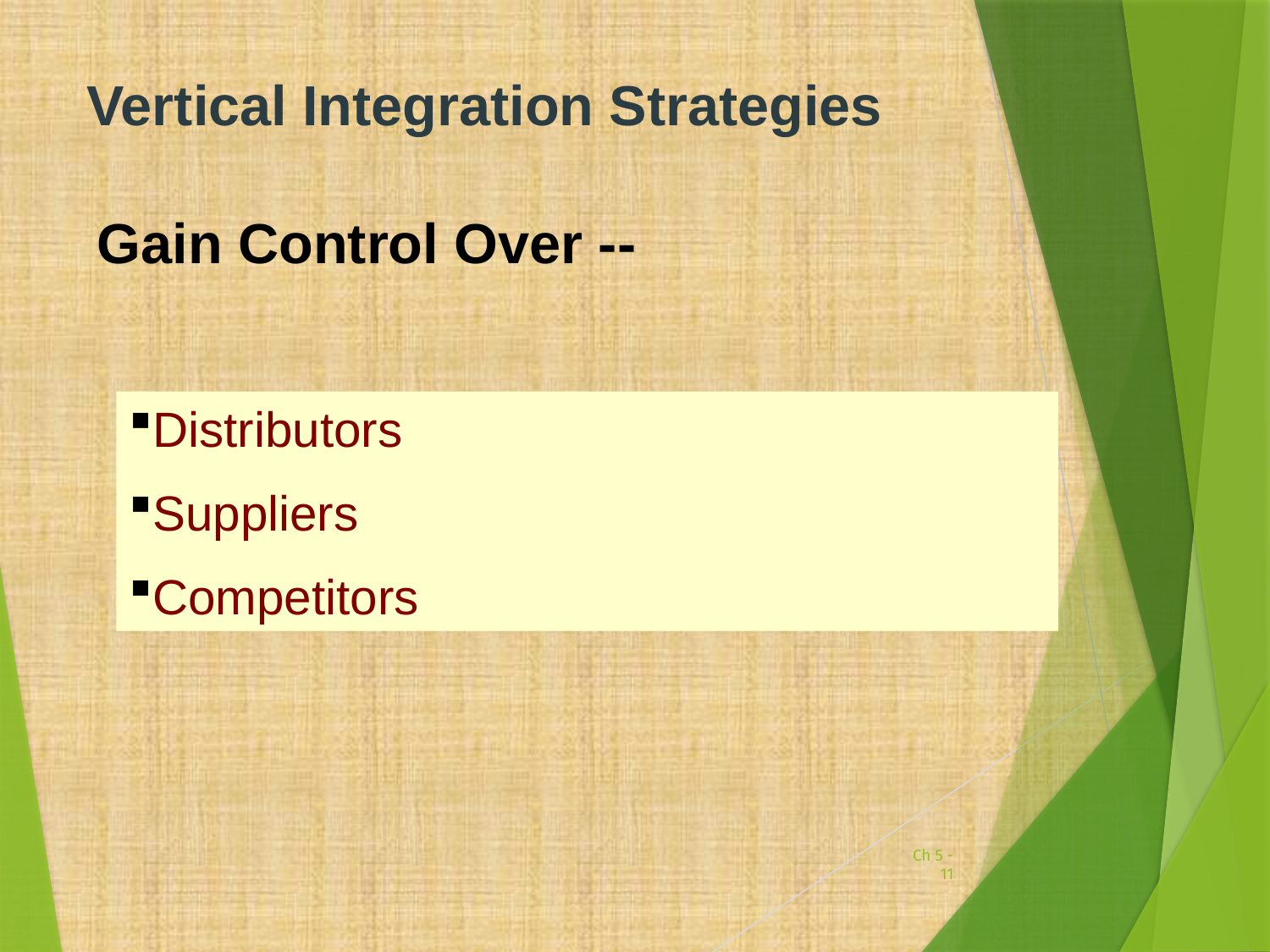

Vertical Integration Strategies
Gain Control Over --
Distributors
Suppliers
Competitors
Ch 5 -11